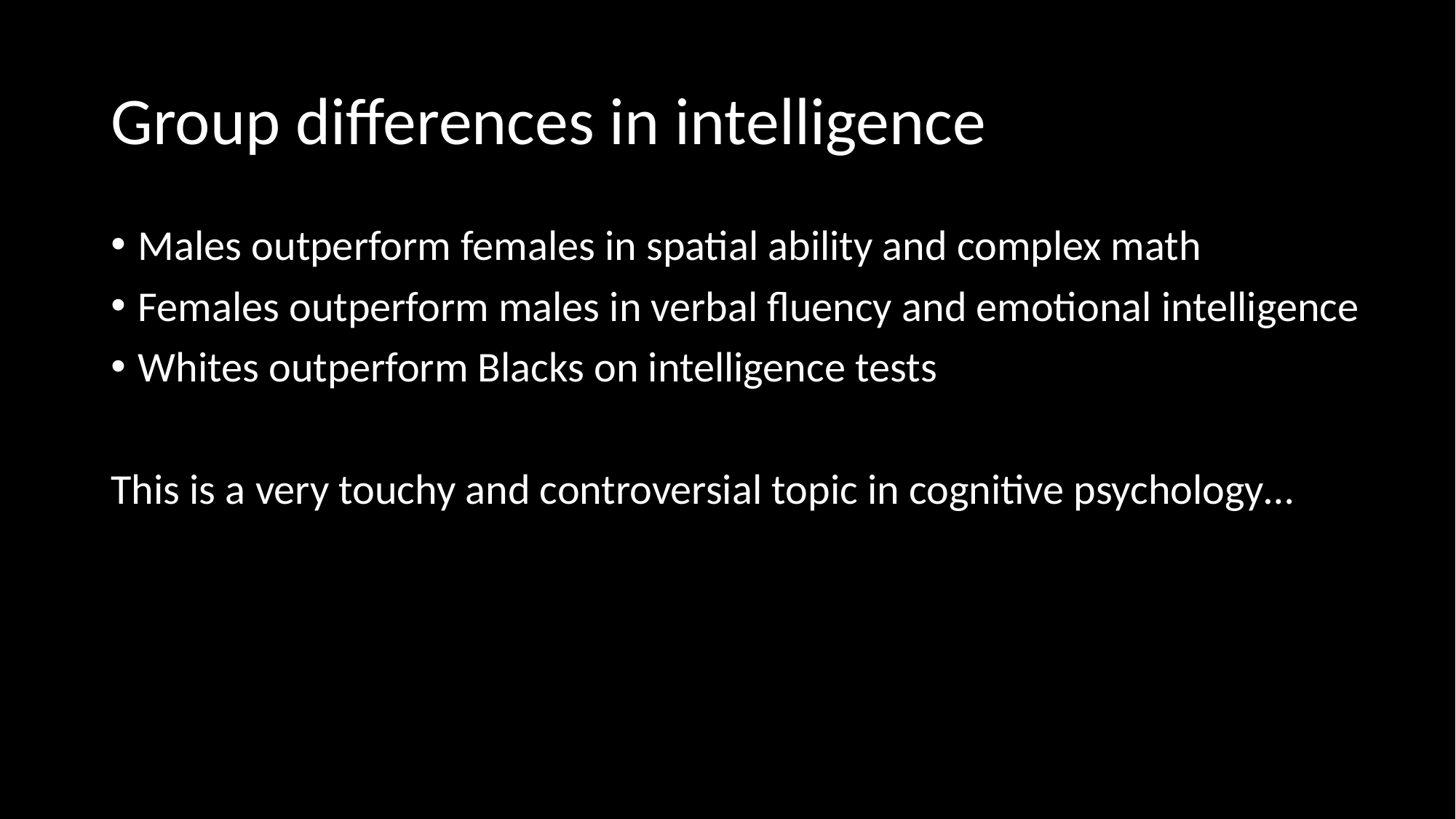

# Group differences in intelligence
Males outperform females in spatial ability and complex math
Females outperform males in verbal fluency and emotional intelligence
Whites outperform Blacks on intelligence tests

This is a very touchy and controversial topic in cognitive psychology…